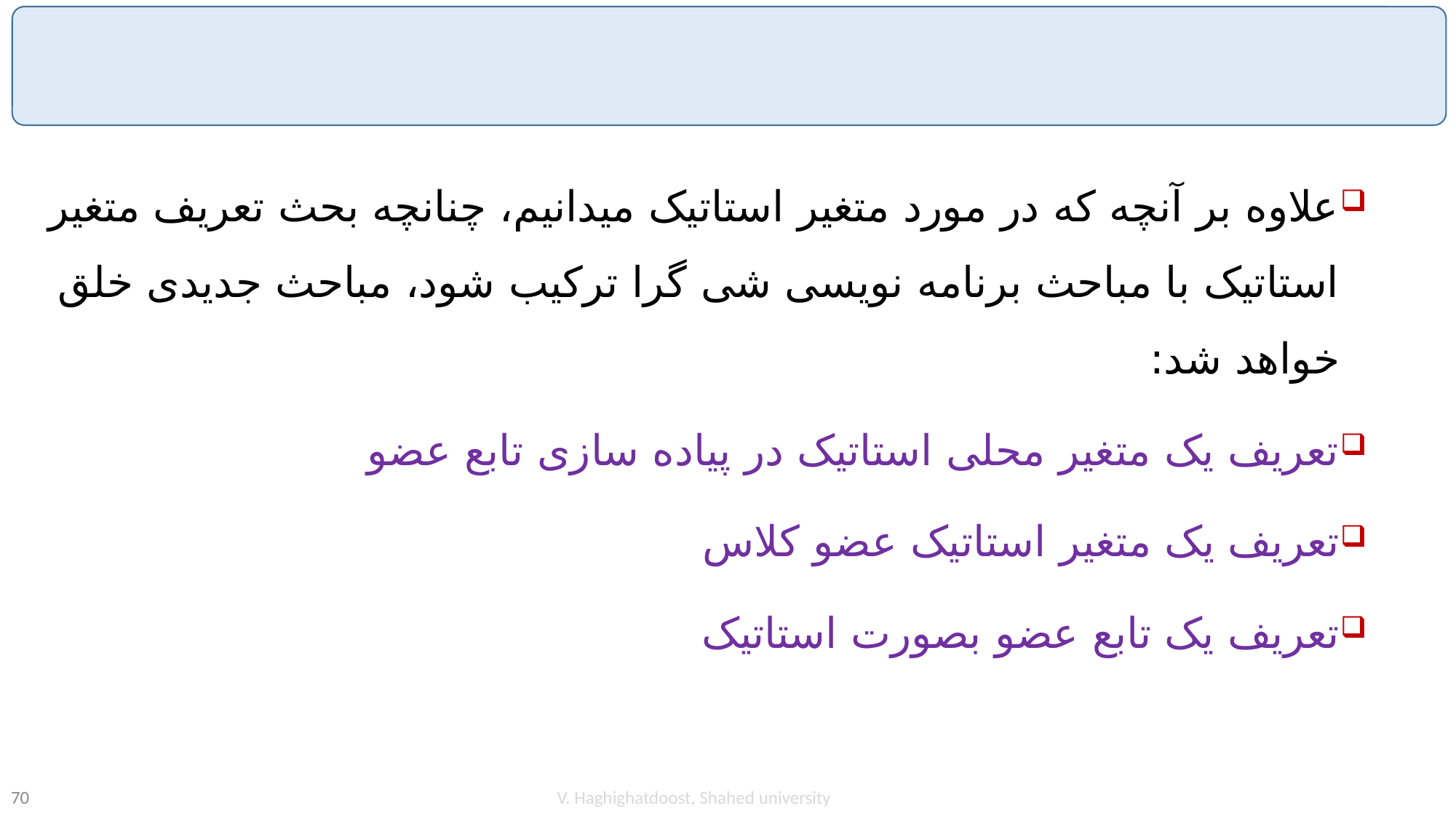

#
علاوه بر آنچه که در مورد متغیر استاتیک میدانیم، چنانچه بحث تعریف متغیر استاتیک با مباحث برنامه نویسی شی گرا ترکیب شود، مباحث جدیدی خلق خواهد شد:
تعریف یک متغیر محلی استاتیک در پیاده سازی تابع عضو
تعریف یک متغیر استاتیک عضو کلاس
تعریف یک تابع عضو بصورت استاتیک
V. Haghighatdoost, Shahed university
70